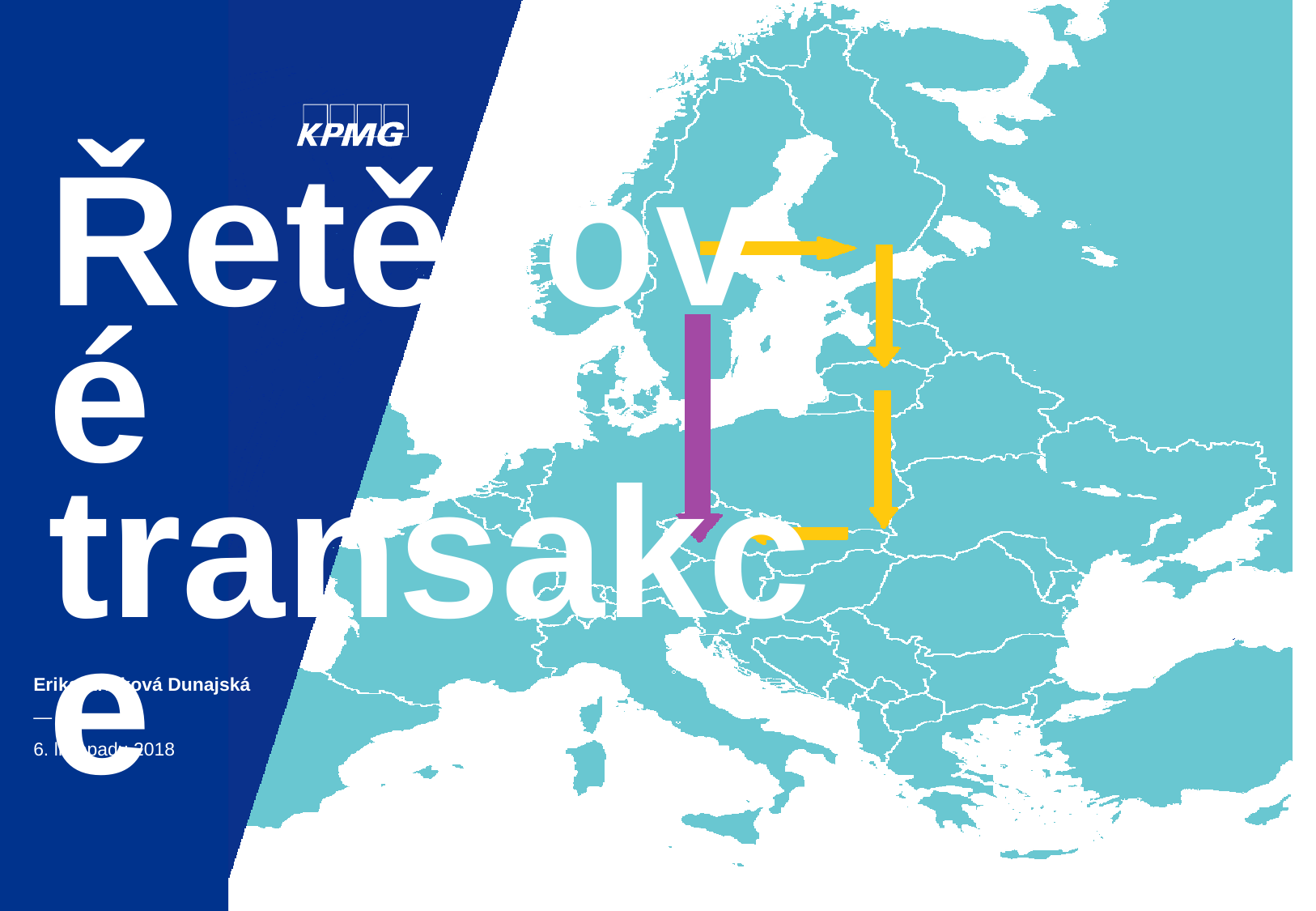

# Řetězové transakce
Erika Krišková Dunajská
—
6. listopadu 2018